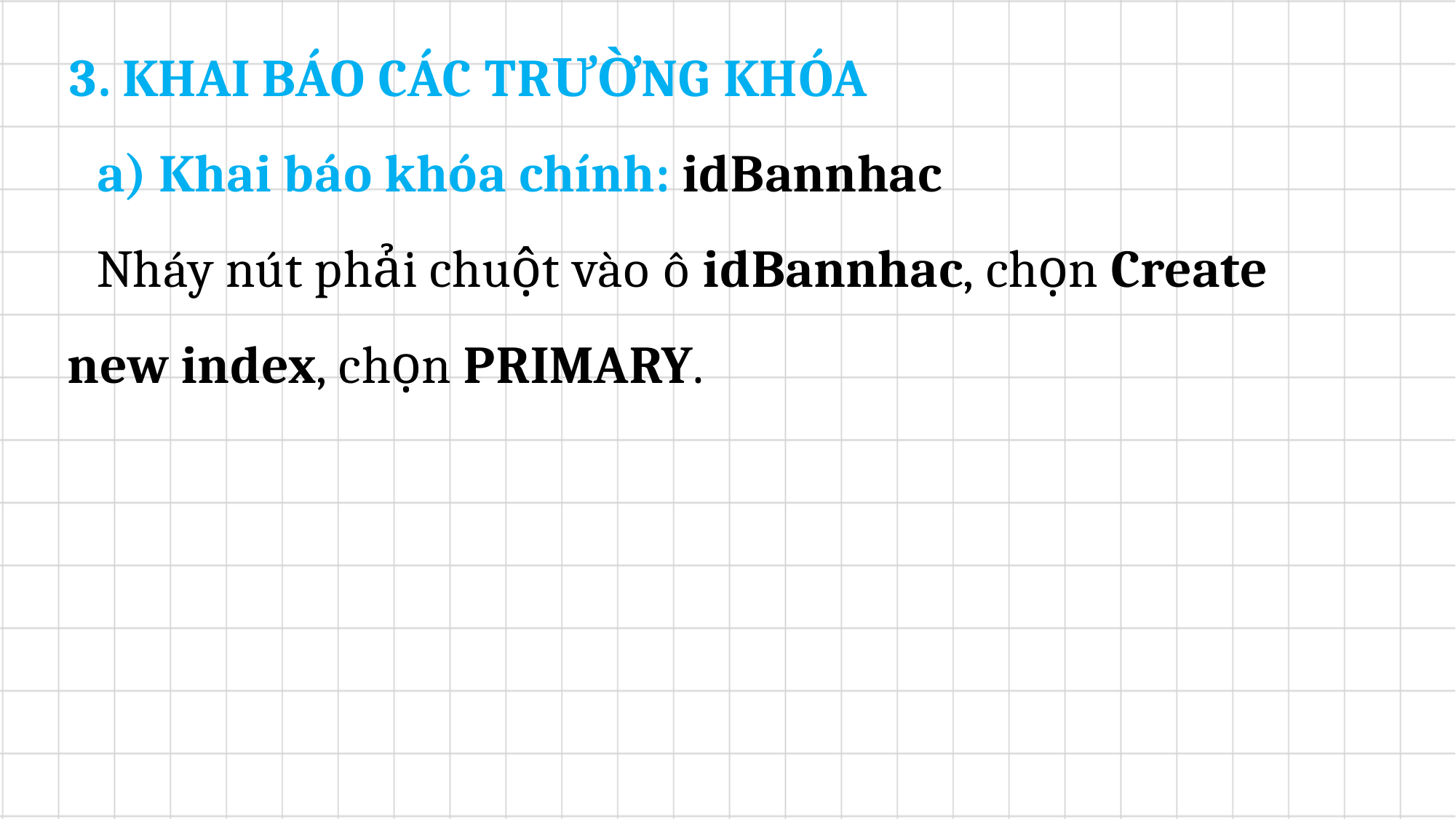

3. KHAI BÁO CÁC TRƯỜNG KHÓA
	a) Khai báo khóa chính: idBannhac
	Nháy nút phải chuột vào ô idBannhac, chọn Create new index, chọn PRIMARY.